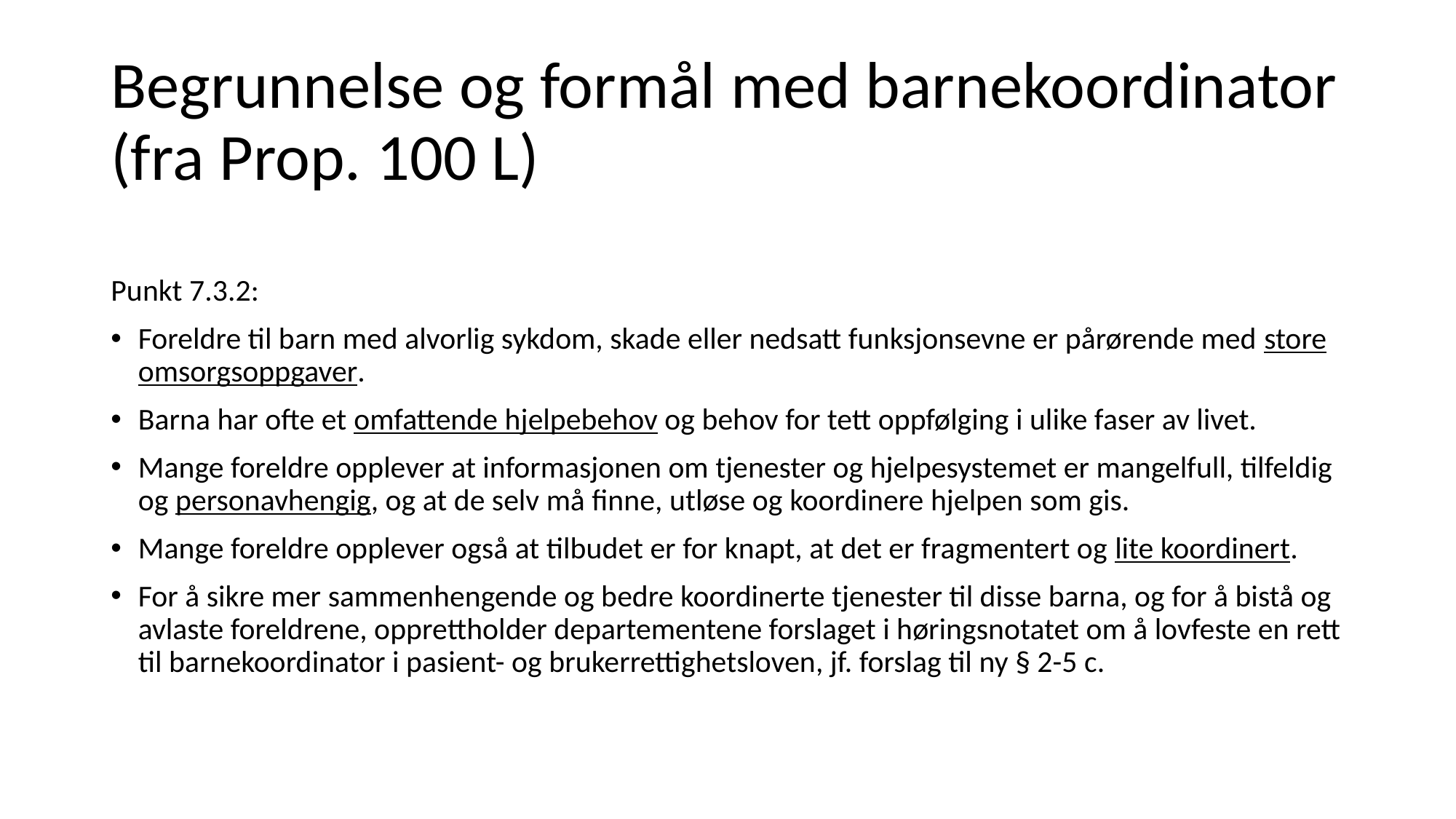

# Begrunnelse og formål med barnekoordinator (fra Prop. 100 L)

Punkt 7.3.2:
Foreldre til barn med alvorlig sykdom, skade eller nedsatt funksjonsevne er pårørende med store omsorgsoppgaver.
Barna har ofte et omfattende hjelpebehov og behov for tett oppfølging i ulike faser av livet.
Mange foreldre opplever at informasjonen om tjenester og hjelpesystemet er mangelfull, tilfeldig og personavhengig, og at de selv må finne, utløse og koordinere hjelpen som gis.
Mange foreldre opplever også at tilbudet er for knapt, at det er fragmentert og lite koordinert.
For å sikre mer sammenhengende og bedre koordinerte tjenester til disse barna, og for å bistå og avlaste foreldrene, opprettholder departementene forslaget i høringsnotatet om å lovfeste en rett til barnekoordinator i pasient- og brukerrettighetsloven, jf. forslag til ny § 2-5 c.